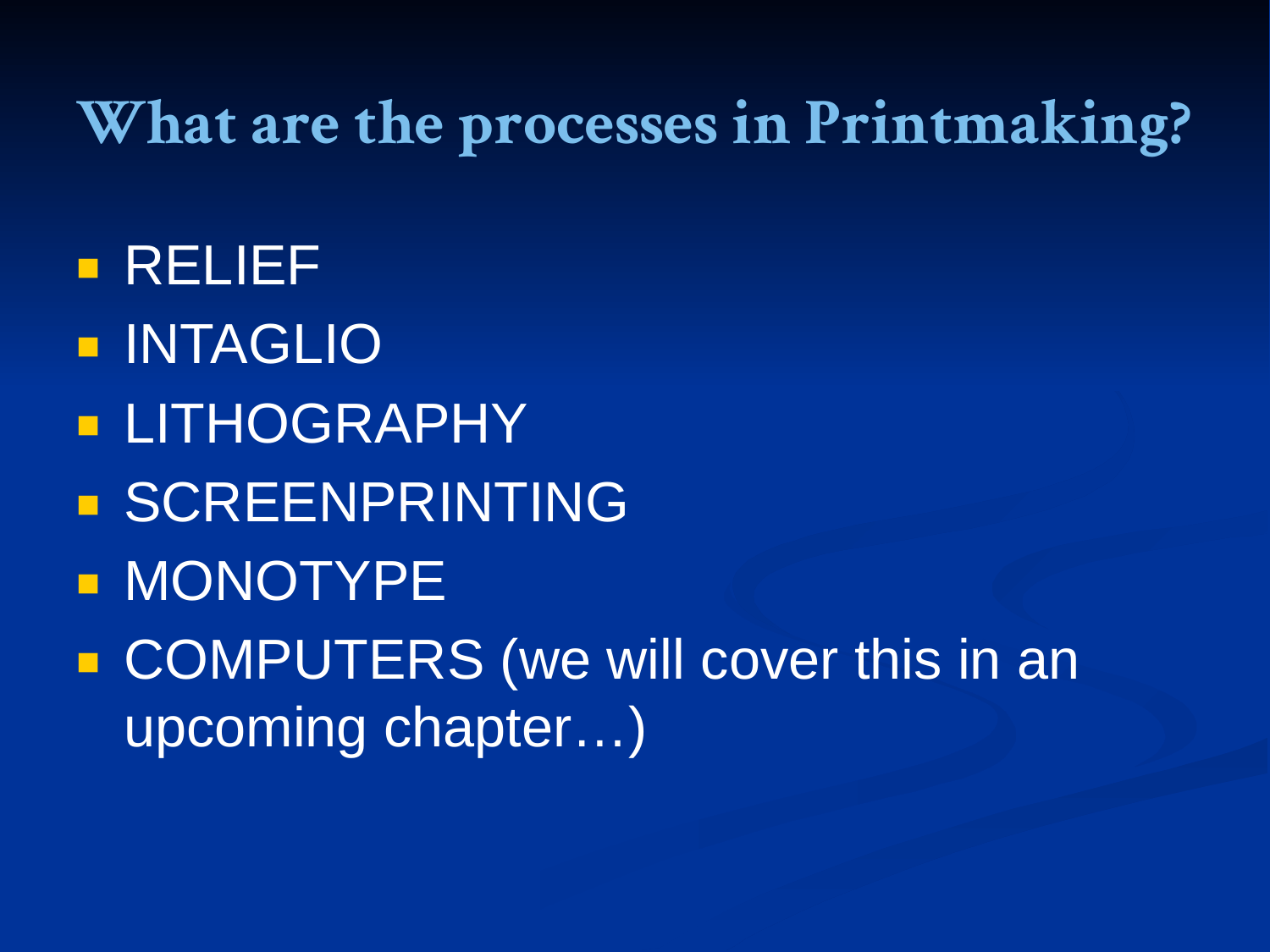

RELIEF
INTAGLIO
LITHOGRAPHY
SCREENPRINTING
MONOTYPE
COMPUTERS (we will cover this in an upcoming chapter…)
What are the processes in Printmaking?